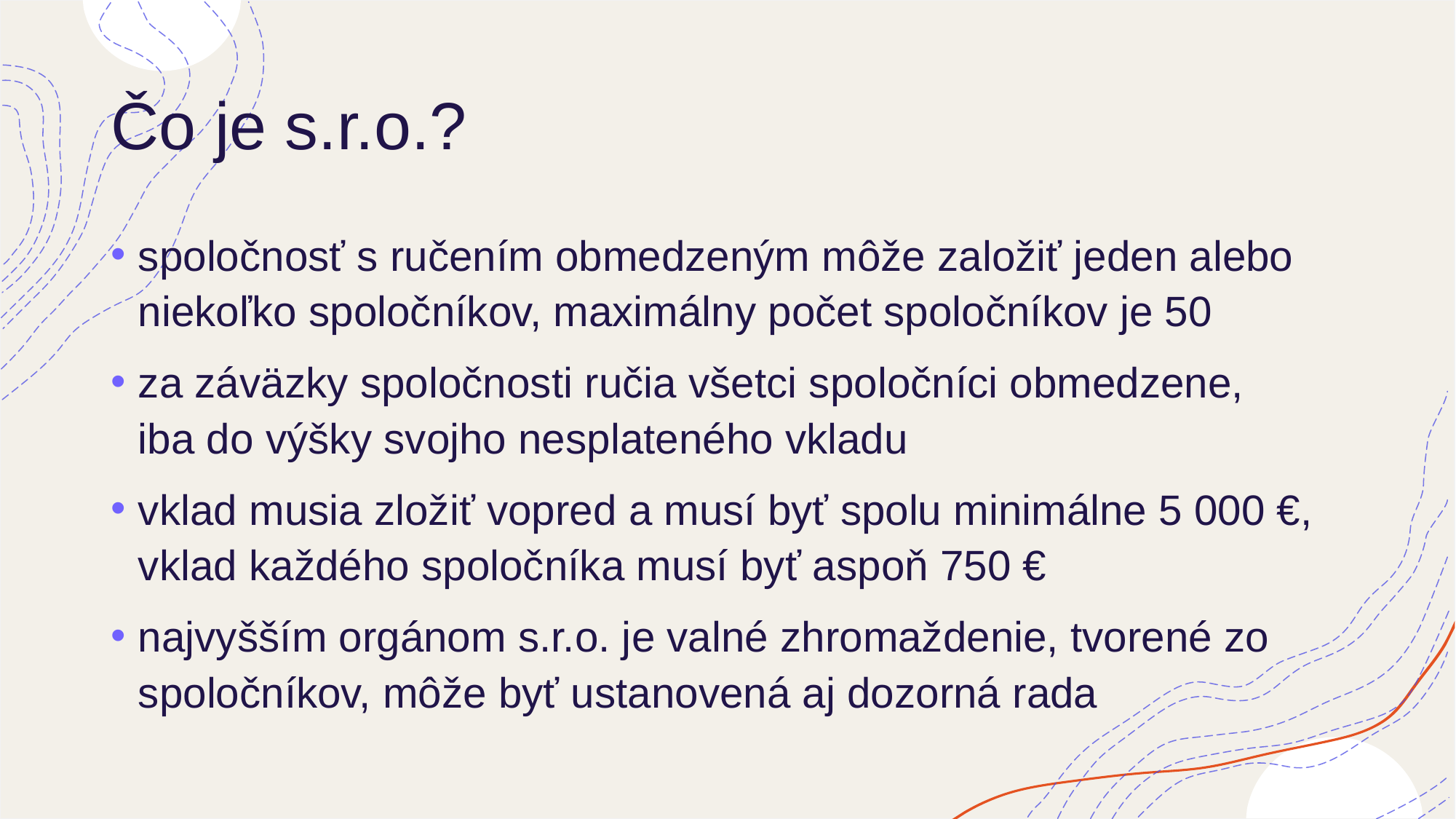

# Čo je s.r.o.?
spoločnosť s ručením obmedzeným môže založiť jeden alebo niekoľko spoločníkov, maximálny počet spoločníkov je 50
za záväzky spoločnosti ručia všetci spoločníci obmedzene,
iba do výšky svojho nesplateného vkladu
vklad musia zložiť vopred a musí byť spolu minimálne 5 000 €, vklad každého spoločníka musí byť aspoň 750 €
najvyšším orgánom s.r.o. je valné zhromaždenie, tvorené zo spoločníkov, môže byť ustanovená aj dozorná rada